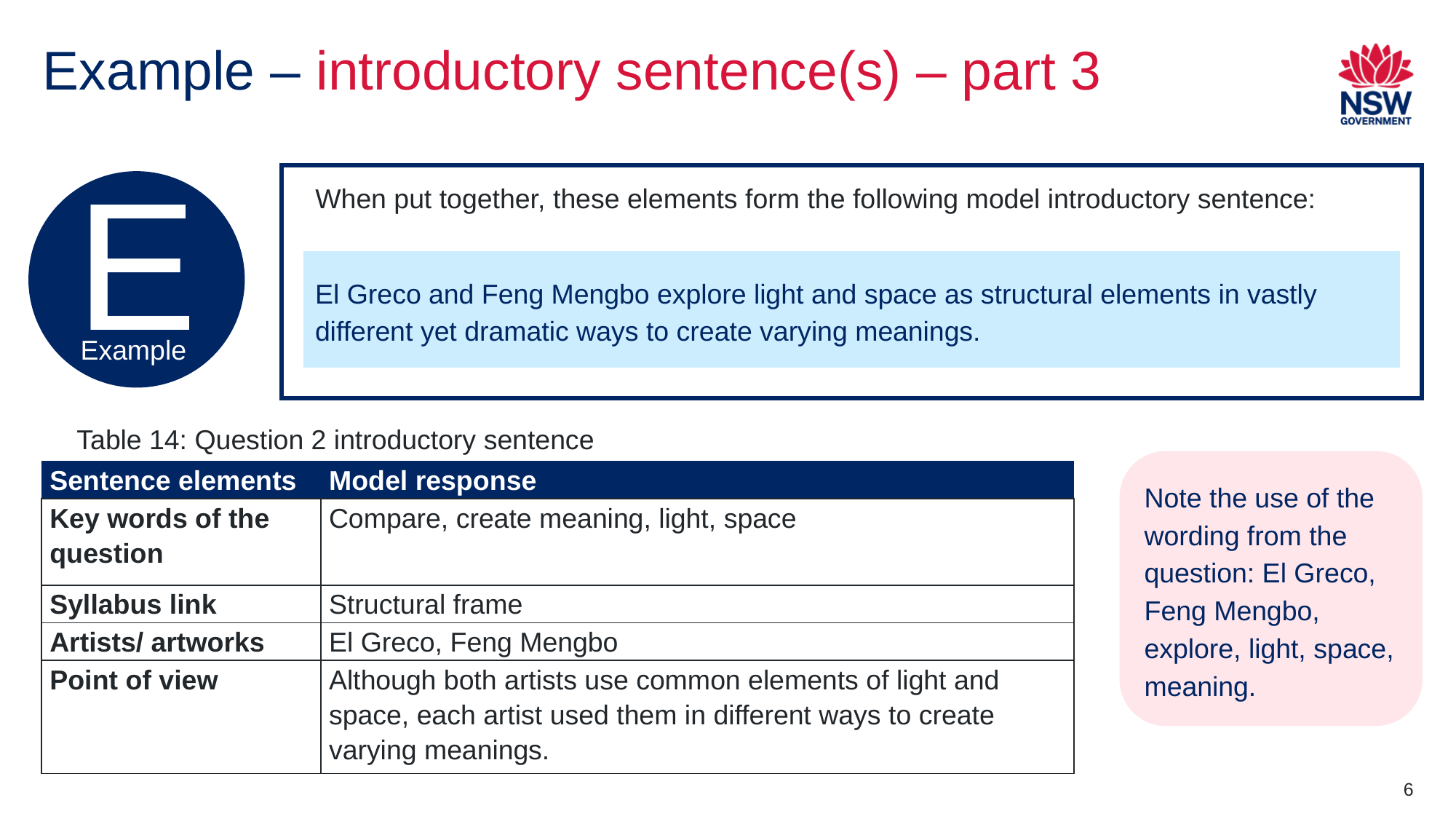

# Example – introductory sentence(s) – part 3

When put together, these elements form the following model introductory sentence:
El Greco and Feng Mengbo explore light and space as structural elements in vastly different yet dramatic ways to create varying meanings.
E

Example
Table 14: Question 2 introductory sentence
Note the use of the wording from the question: El Greco, Feng Mengbo, explore, light, space, meaning.
| Sentence elements | Model response |
| --- | --- |
| Key words of the question | Compare, create meaning, light, space |
| Syllabus link | Structural frame |
| Artists/ artworks | El Greco, Feng Mengbo |
| Point of view | Although both artists use common elements of light and space, each artist used them in different ways to create varying meanings. |
6